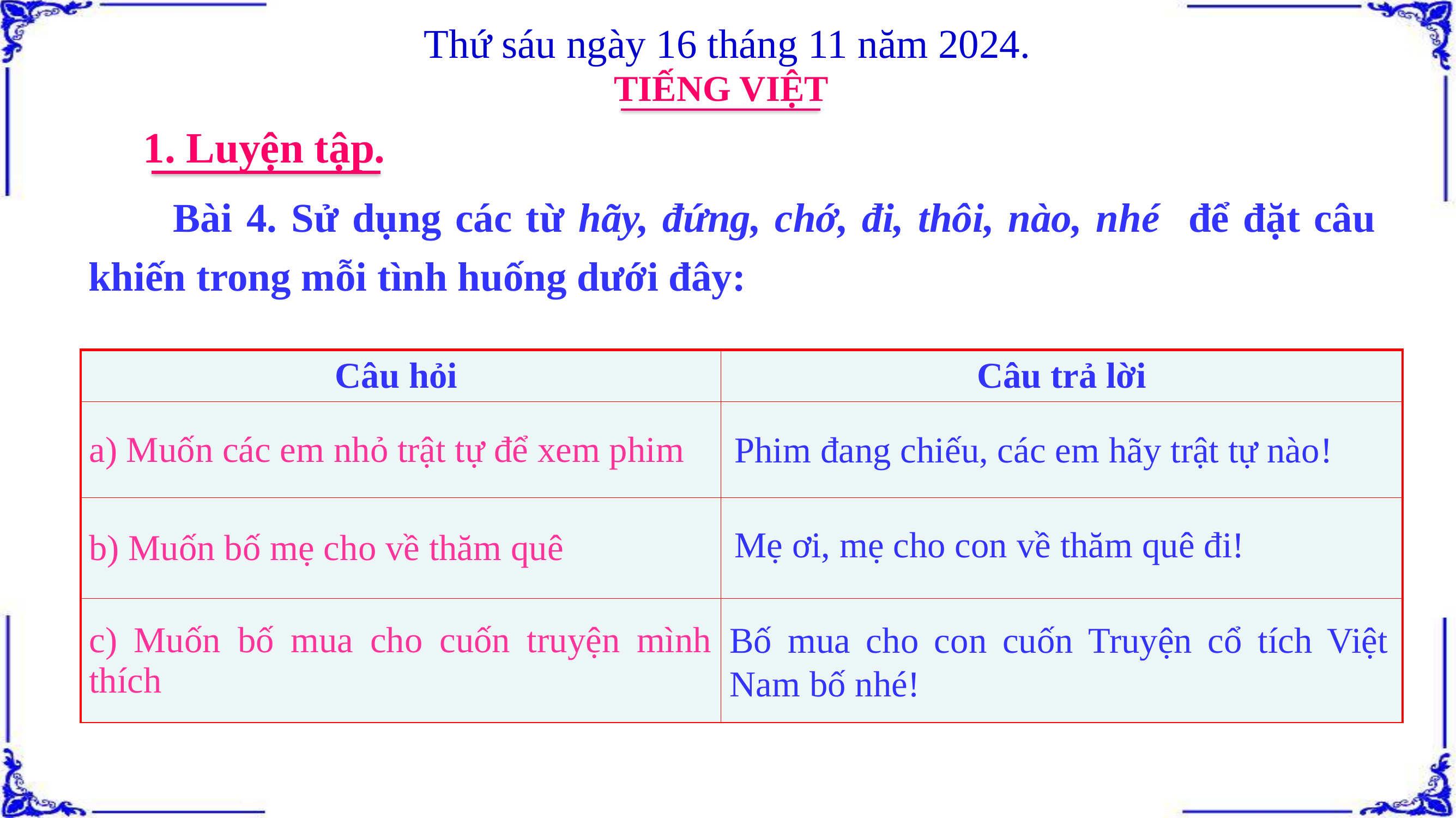

Thứ sáu ngày 16 tháng 11 năm 2024.
TIẾNG VIỆT
1. Luyện tập.
      Bài 4. Sử dụng các từ hãy, đứng, chớ, đi, thôi, nào, nhé  để đặt câu khiến trong mỗi tình huống dưới đây:
| Câu hỏi | Câu trả lời |
| --- | --- |
| a) Muốn các em nhỏ trật tự để xem phim |  |
| b) Muốn bố mẹ cho về thăm quê |  |
| c) Muốn bố mua cho cuốn truyện mình thích |  |
Phim đang chiếu, các em hãy trật tự nào!
Mẹ ơi, mẹ cho con về thăm quê đi!
Bố mua cho con cuốn Truyện cổ tích Việt Nam bố nhé!